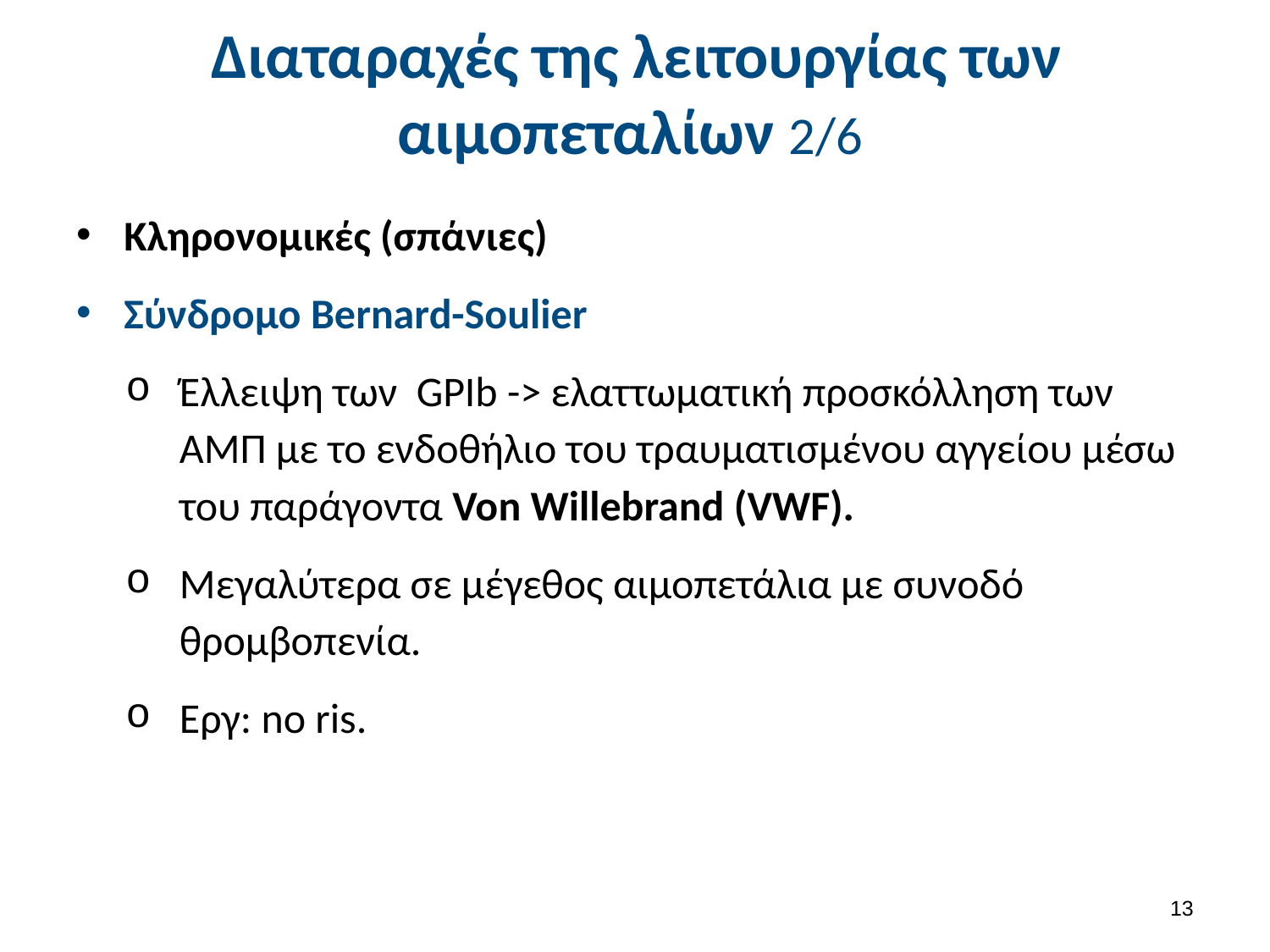

# Διαταραχές της λειτουργίας των αιμοπεταλίων 2/6
Κληρονομικές (σπάνιες)
Σύνδρομο Bernard-Soulier
Έλλειψη των  GPIb -> ελαττωματική προσκόλληση των AMΠ με το ενδοθήλιο του τραυματισμένου αγγείου μέσω του παράγοντα Von Willebrand (VWF).
Μεγαλύτερα σε μέγεθος αιμοπετάλια με συνοδό θρομβοπενία.
Εργ: no ris.

13